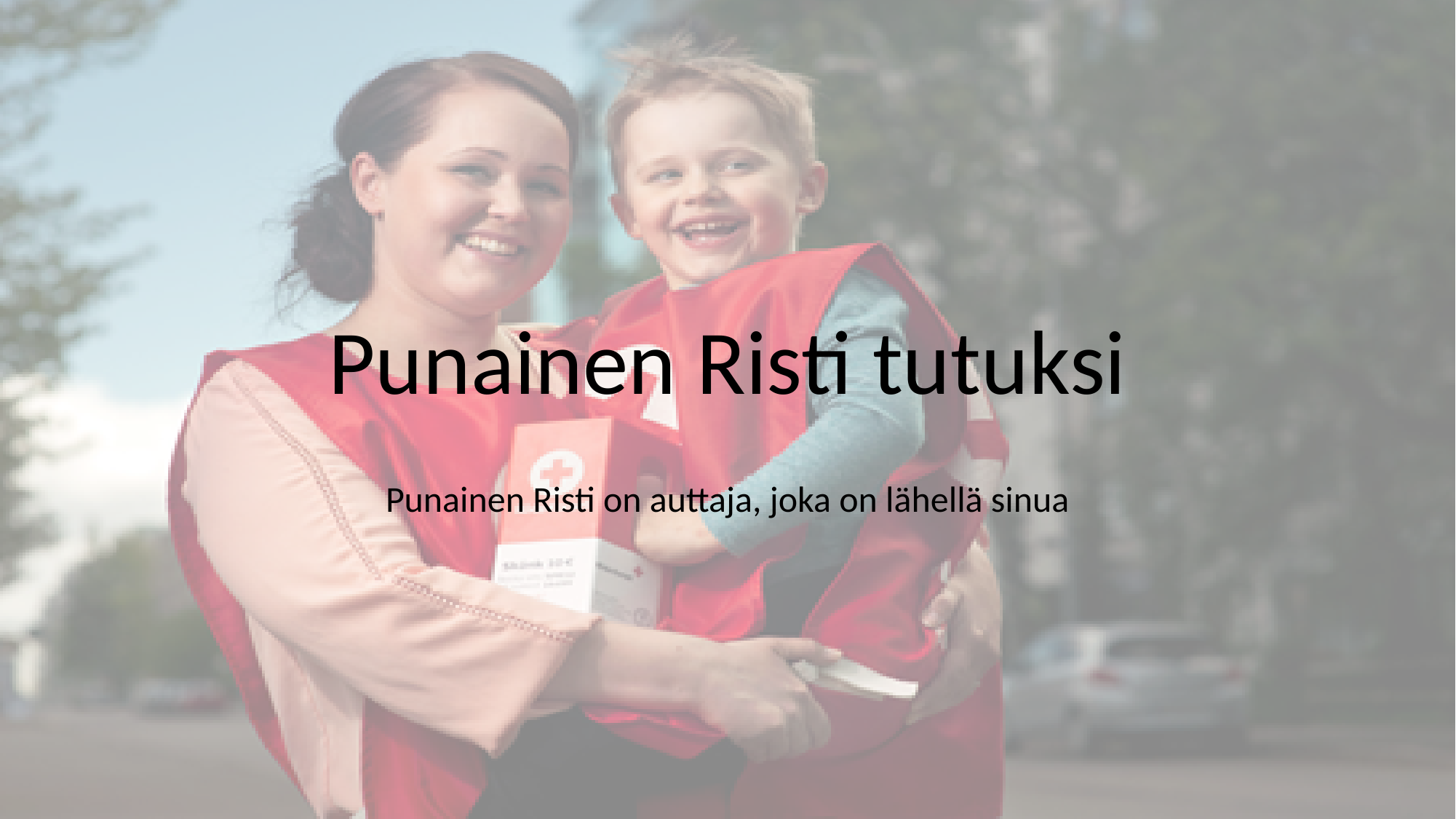

# Punainen Risti tutuksi
Punainen Risti on auttaja, joka on lähellä sinua